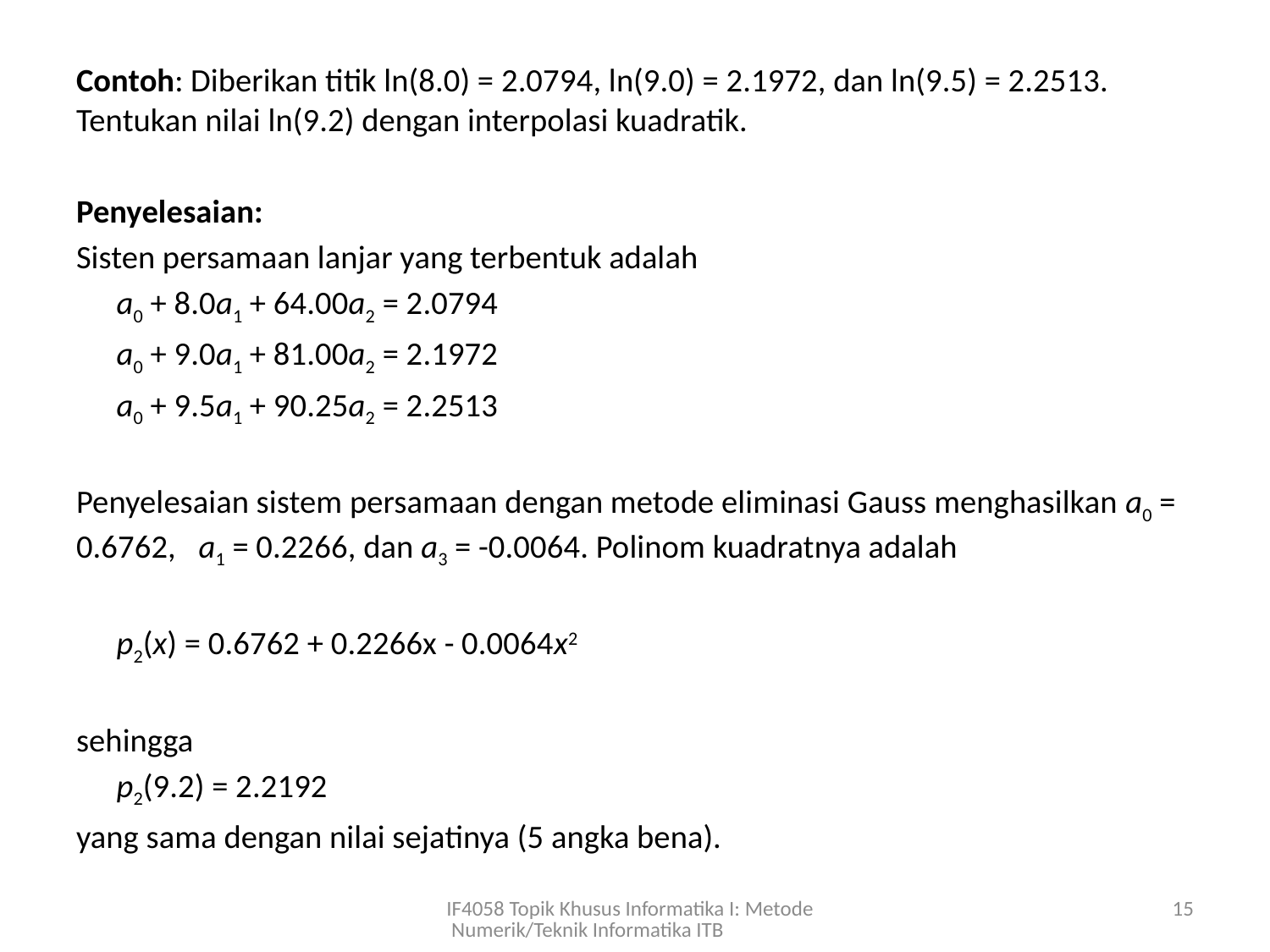

Contoh: Diberikan titik ln(8.0) = 2.0794, ln(9.0) = 2.1972, dan ln(9.5) = 2.2513. Tentukan nilai ln(9.2) dengan interpolasi kuadratik.

Penyelesaian:
Sisten persamaan lanjar yang terbentuk adalah
	a0 + 8.0a1 + 64.00a2 = 2.0794
	a0 + 9.0a1 + 81.00a2 = 2.1972
	a0 + 9.5a1 + 90.25a2 = 2.2513

Penyelesaian sistem persamaan dengan metode eliminasi Gauss menghasilkan a0 = 0.6762,   a1 = 0.2266, dan a3 = -0.0064. Polinom kuadratnya adalah

	p2(x) = 0.6762 + 0.2266x - 0.0064x2

sehingga
	p2(9.2) = 2.2192
yang sama dengan nilai sejatinya (5 angka bena).
IF4058 Topik Khusus Informatika I: Metode  Numerik/Teknik Informatika ITB
15